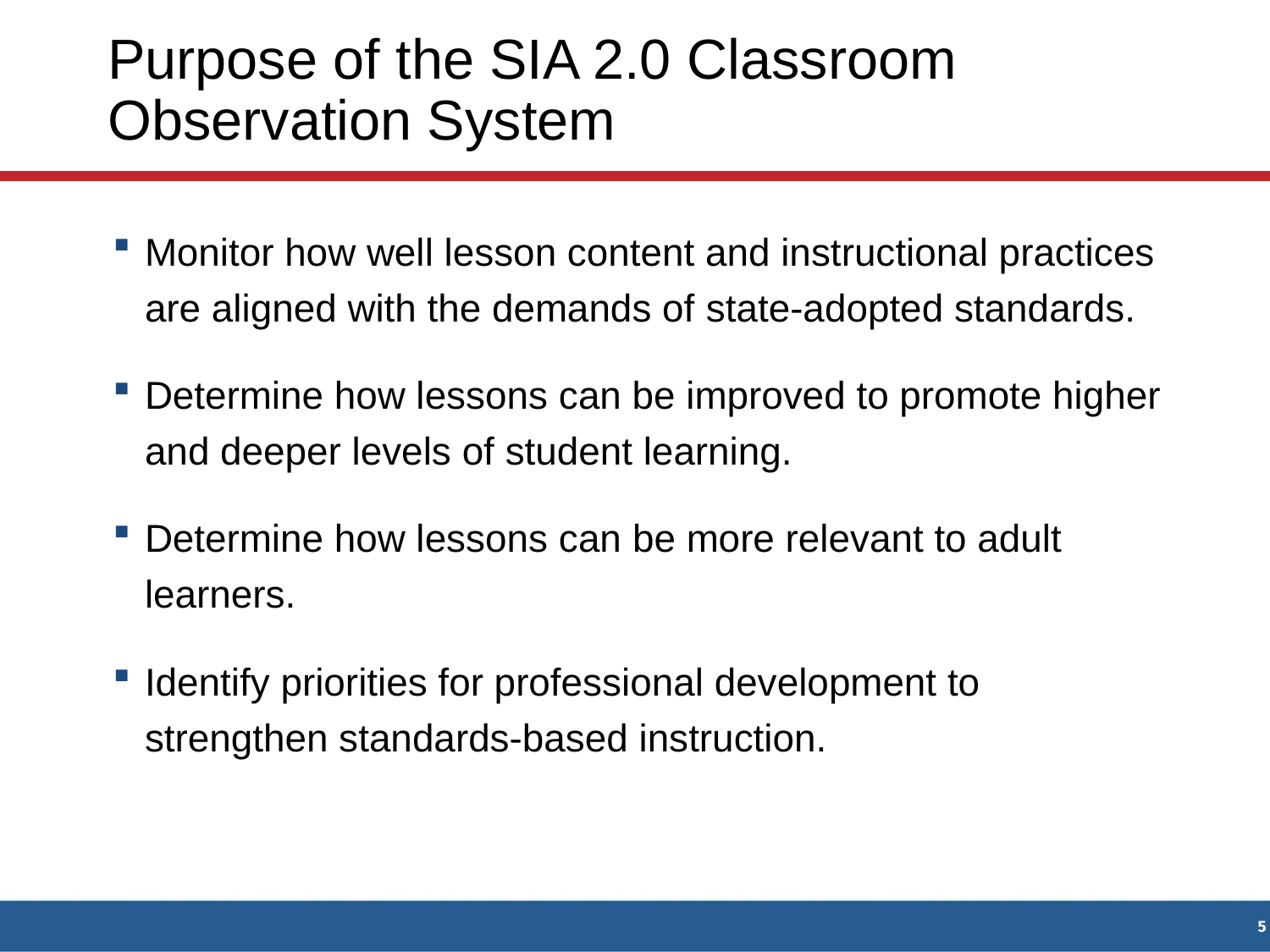

Purpose of the SIA 2.0 Classroom Observation System
Monitor how well lesson content and instructional practices are aligned with the demands of state-adopted standards.
Determine how lessons can be improved to promote higher and deeper levels of student learning.
Determine how lessons can be more relevant to adult learners.
Identify priorities for professional development to strengthen standards-based instruction.